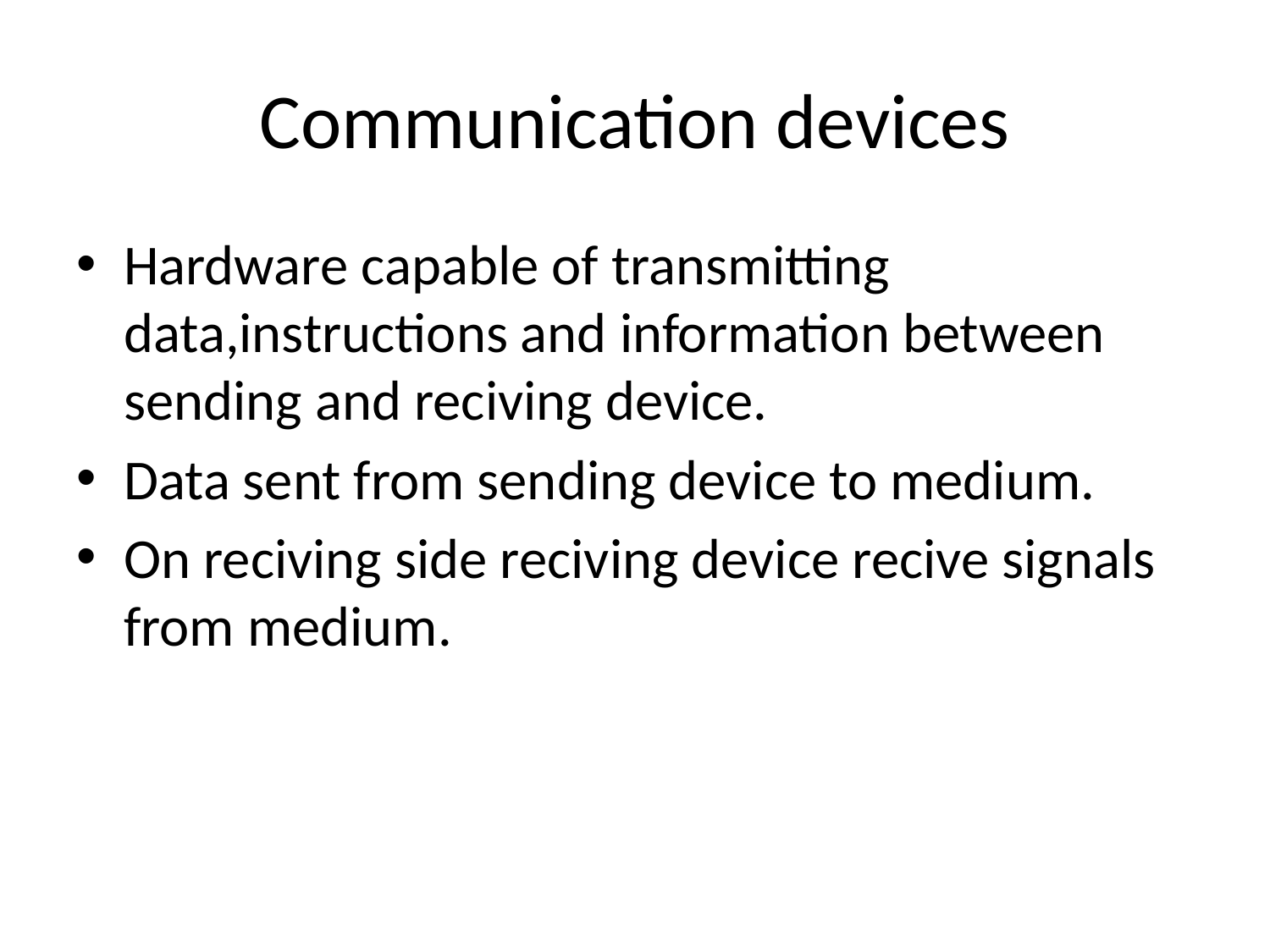

# Communication devices
Hardware capable of transmitting data,instructions and information between sending and reciving device.
Data sent from sending device to medium.
On reciving side reciving device recive signals from medium.